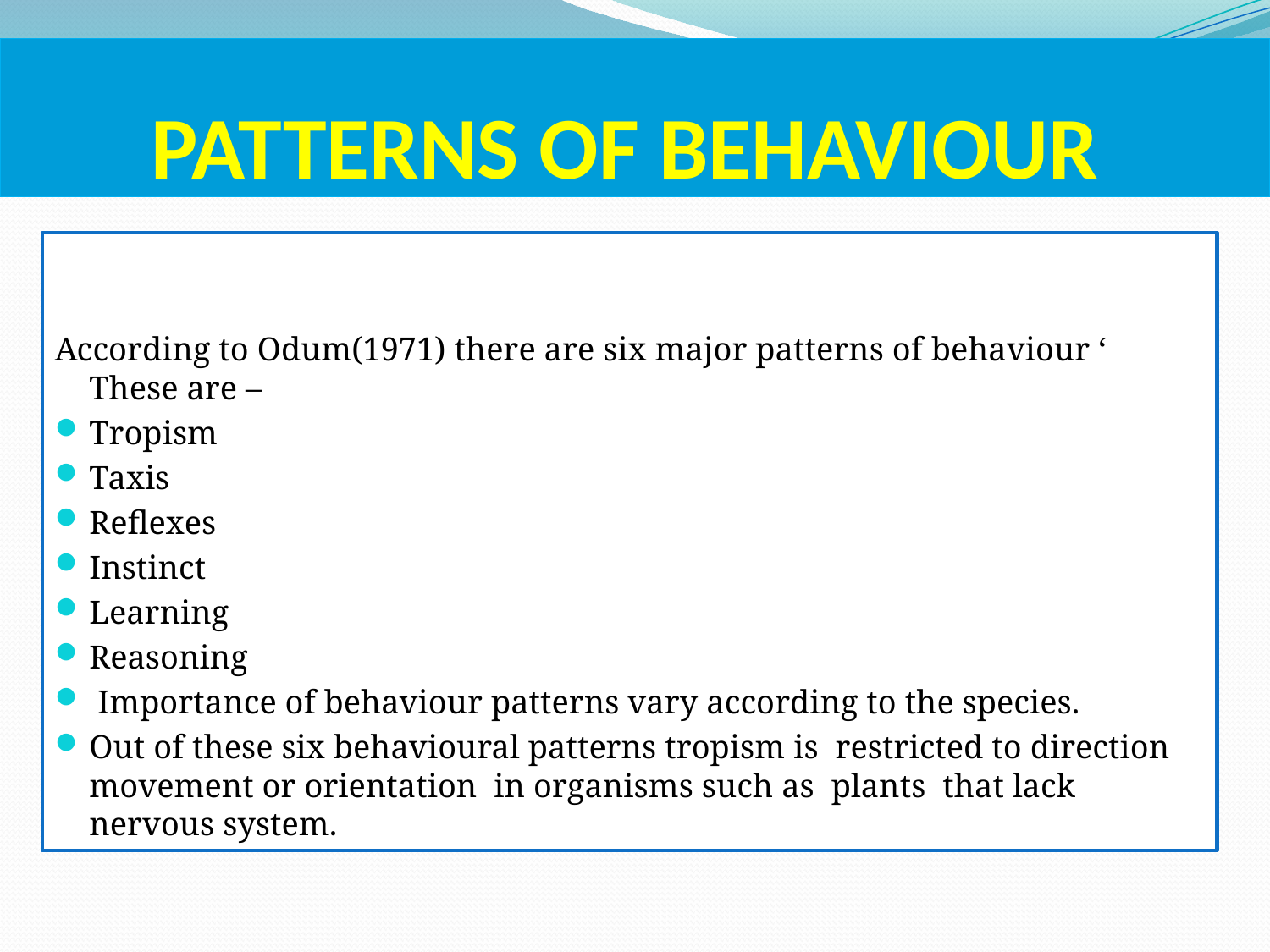

# PATTERNS OF BEHAVIOUR

According to Odum(1971) there are six major patterns of behaviour ‘ These are –
Tropism
Taxis
Reflexes
Instinct
Learning
Reasoning
 Importance of behaviour patterns vary according to the species.
Out of these six behavioural patterns tropism is  restricted to direction movement or orientation  in organisms such as  plants  that lack nervous system.